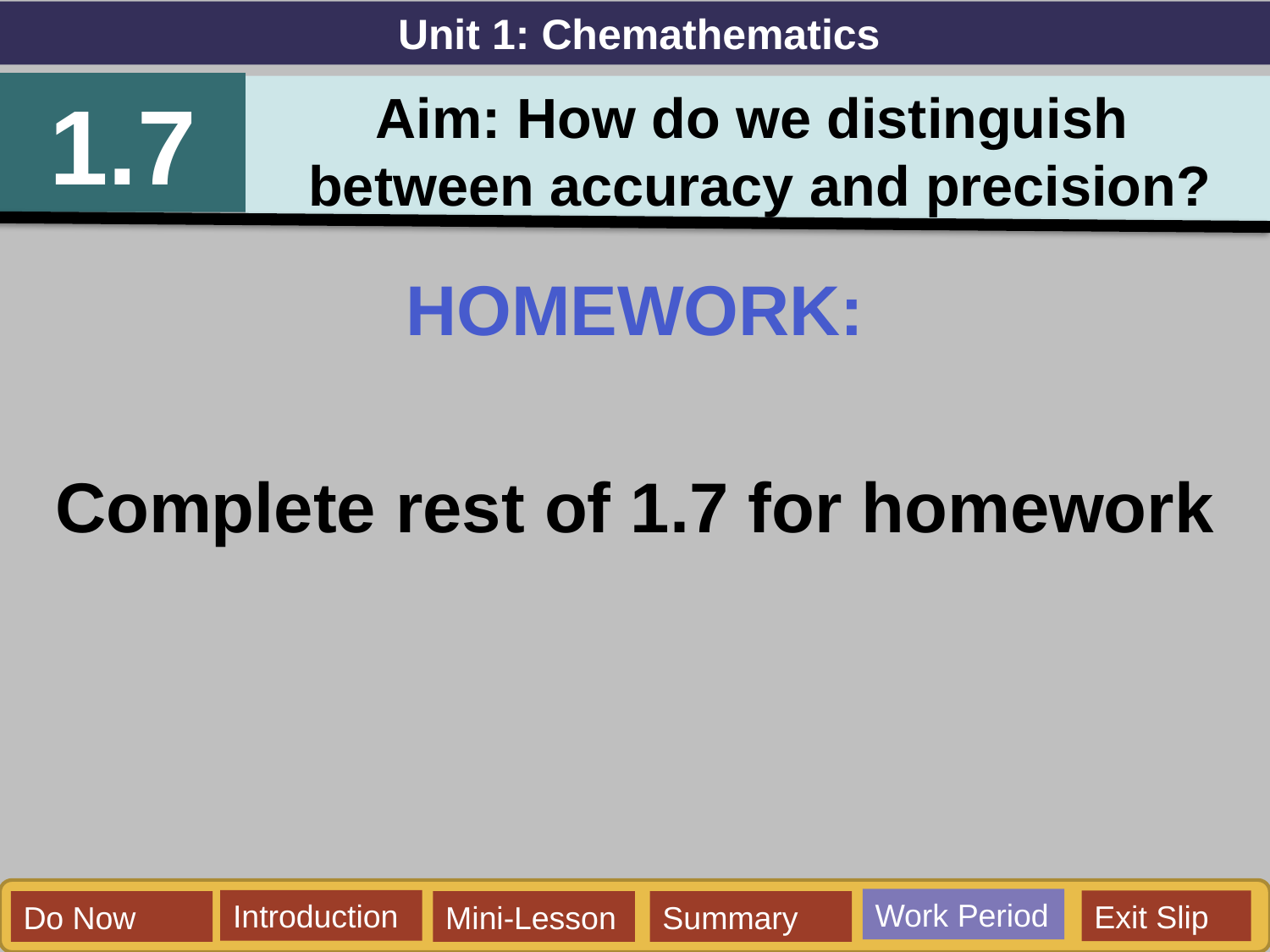

Unit 1: Chemathematics
1.7
Aim: How do we distinguish
between accuracy and precision?
HOMEWORK:

Complete rest of 1.7 for homework

Work Period
Exit Slip
Introduction
Do Now
Mini-Lesson
Summary